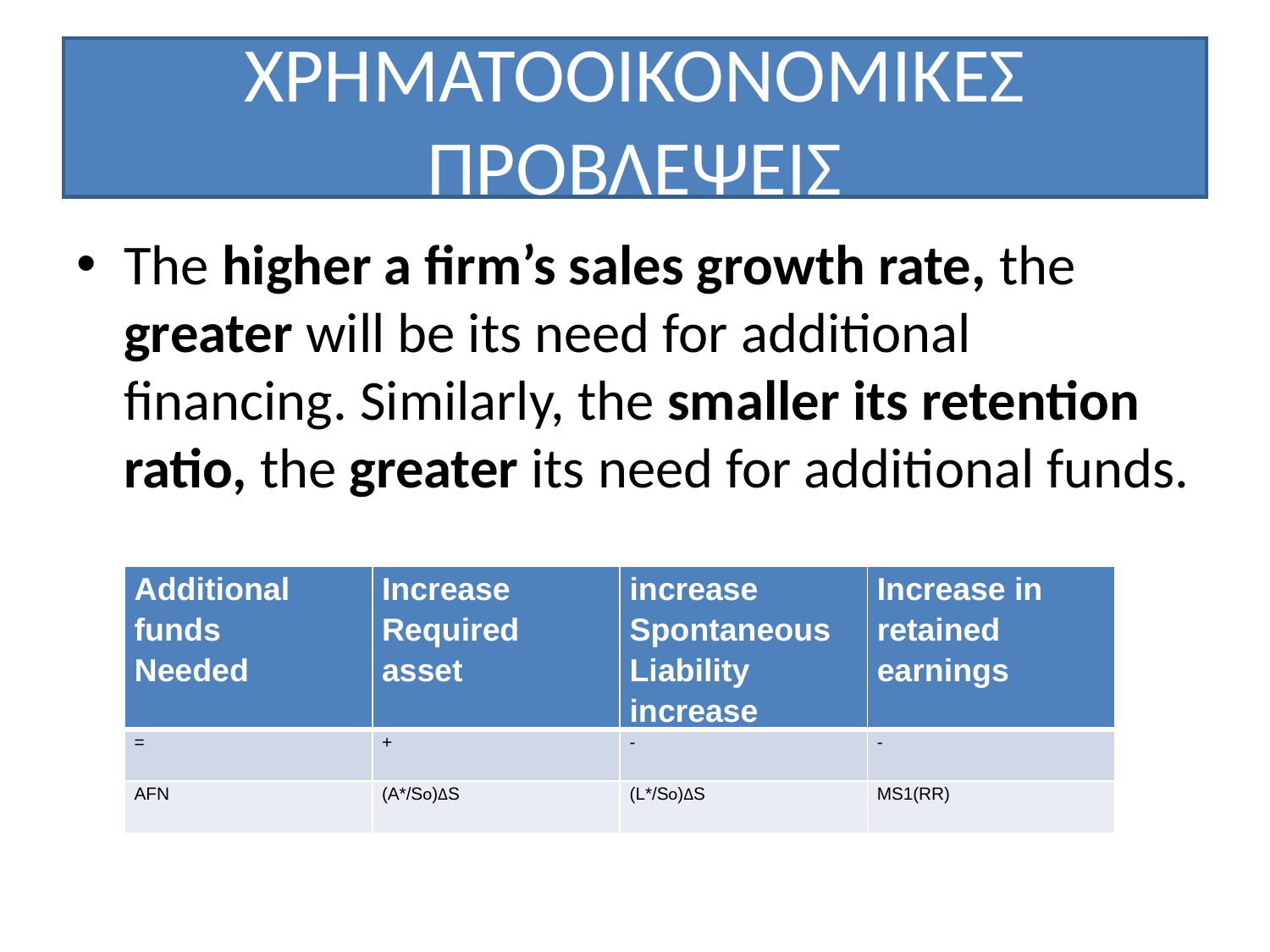

# ΧΡΗΜΑΤΟΟΙΚΟΝΟΜΙΚΕΣ ΠΡΟΒΛΕΨΕΙΣ
The higher a firm’s sales growth rate, the greater will be its need for additional financing. Similarly, the smaller its retention ratio, the greater its need for additional funds.

| Additional funds Needed | Increase Required asset | increase Spontaneous Liability increase | Increase in retained earnings |
| --- | --- | --- | --- |
| = | + | - | - |
| AFN | (A\*/Sο)ΔS | (L\*/So)ΔS | MS1(RR) |